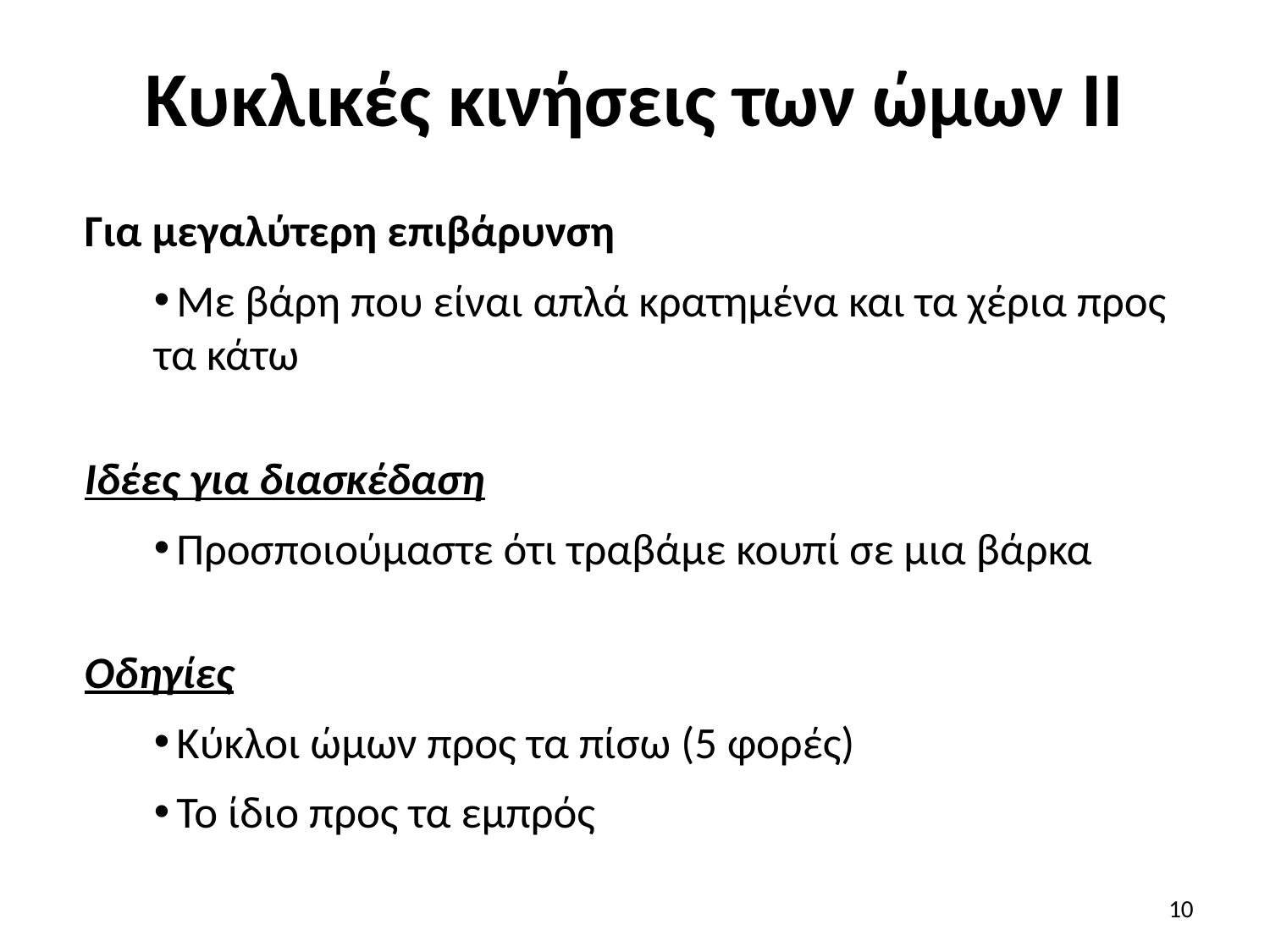

# Κυκλικές κινήσεις των ώμων ΙΙ
Για μεγαλύτερη επιβάρυνση
 Με βάρη που είναι απλά κρατημένα και τα χέρια προς τα κάτω
Ιδέες για διασκέδαση
 Προσποιούμαστε ότι τραβάμε κουπί σε μια βάρκα
Οδηγίες
 Κύκλοι ώμων προς τα πίσω (5 φορές)
 Το ίδιο προς τα εμπρός
10